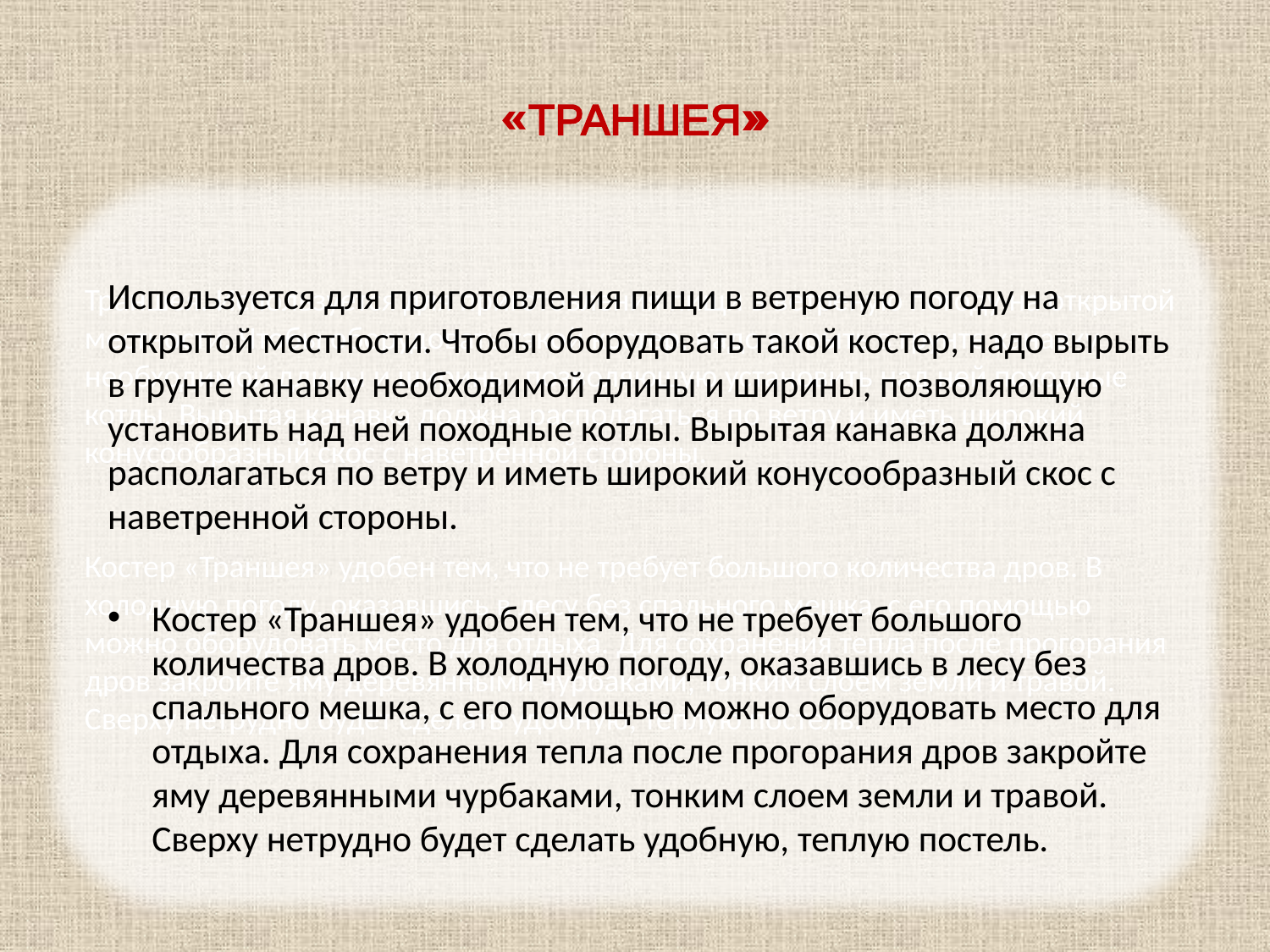

# «ТРАНШЕЯ»
Траншея. Используется для приготовления пищи в ветреную погоду на открытой местности. Чтобы оборудовать такой костер, надо вырыть в грунте канавку необходимой длины и ширины, позволяющую установить над ней походные котлы. Вырытая канавка должна располагаться по ветру и иметь широкий конусообразный скос с наветренной стороны.

Костер «Траншея» удобен тем, что не требует большого количества дров. В холодную погоду, оказавшись в лесу без спального мешка, с его помощью можно оборудовать место для отдыха. Для сохранения тепла после прогорания дров закройте яму деревянными чурбаками, тонким слоем земли и травой. Сверху нетрудно будет сделать удобную, теплую постель.

Используется для приготовления пищи в ветреную погоду на открытой местности. Чтобы оборудовать такой костер, надо вырыть в грунте канавку необходимой длины и ширины, позволяющую установить над ней походные котлы. Вырытая канавка должна располагаться по ветру и иметь широкий конусообразный скос с наветренной стороны.

Костер «Траншея» удобен тем, что не требует большого количества дров. В холодную погоду, оказавшись в лесу без спального мешка, с его помощью можно оборудовать место для отдыха. Для сохранения тепла после прогорания дров закройте яму деревянными чурбаками, тонким слоем земли и травой. Сверху нетрудно будет сделать удобную, теплую постель.